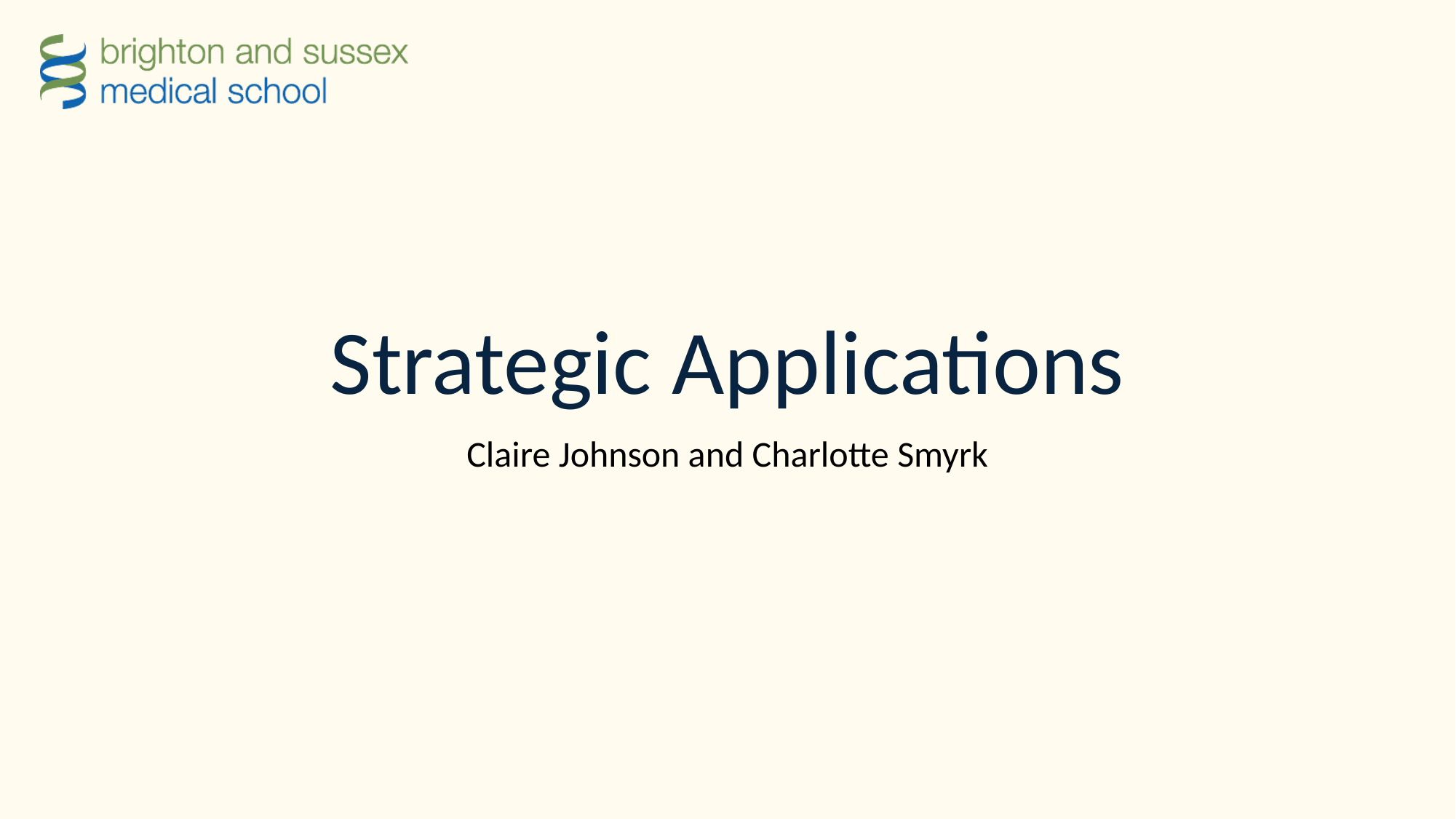

# Strategic Applications
Claire Johnson and Charlotte Smyrk